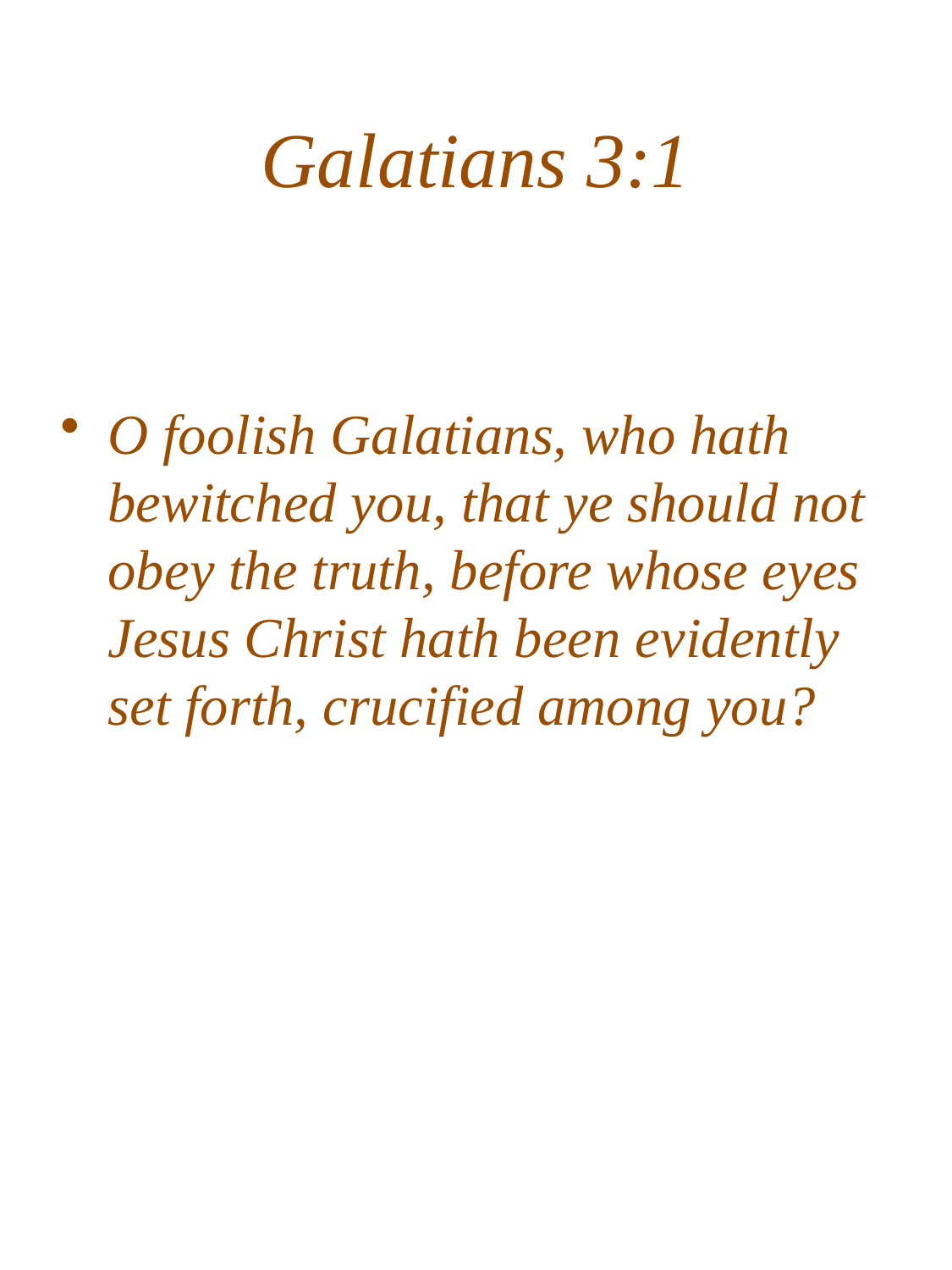

# Galatians 3:1
O foolish Galatians, who hath bewitched you, that ye should not obey the truth, before whose eyes Jesus Christ hath been evidently set forth, crucified among you?